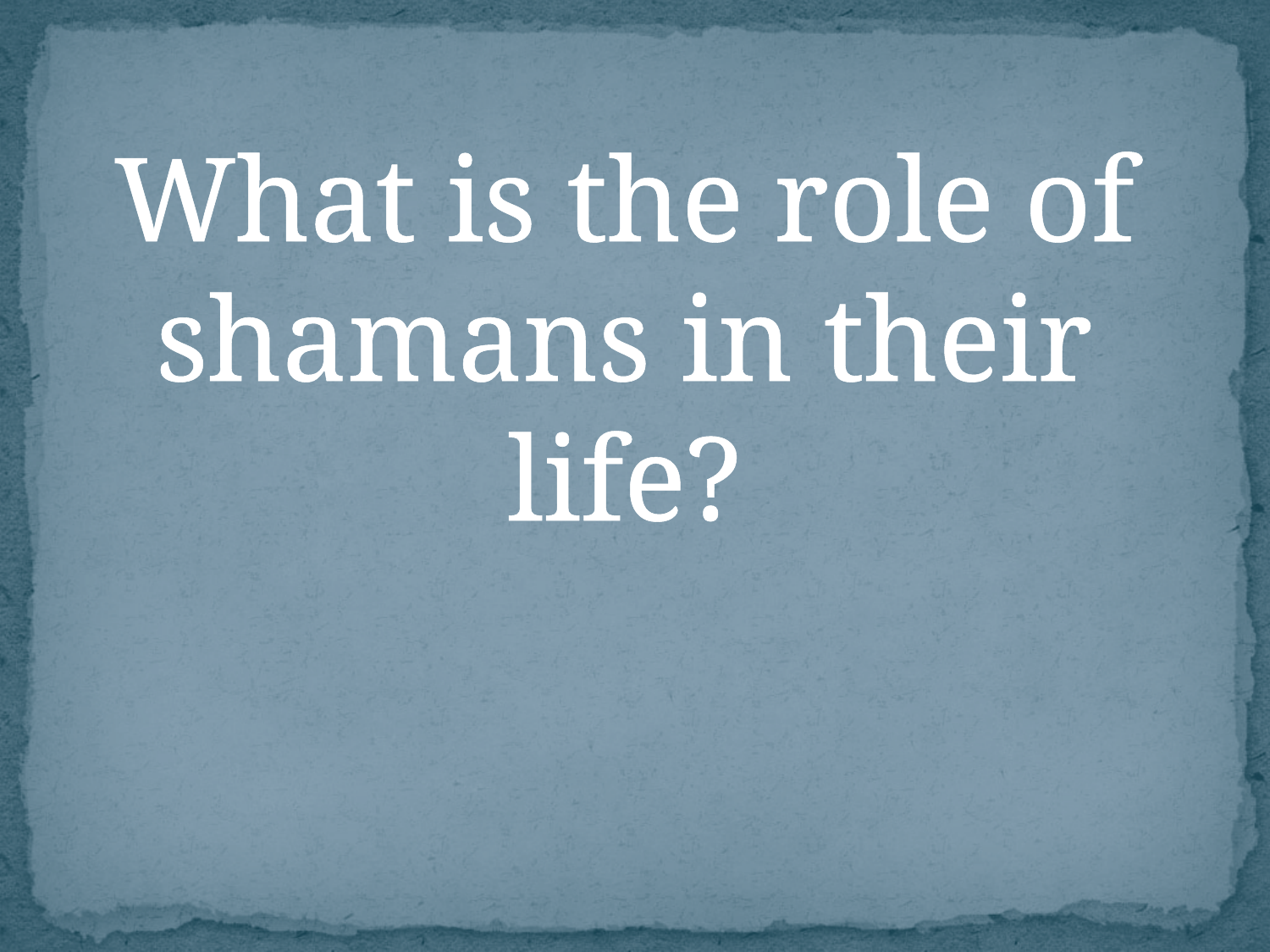

# What is the role of shamans in their life?